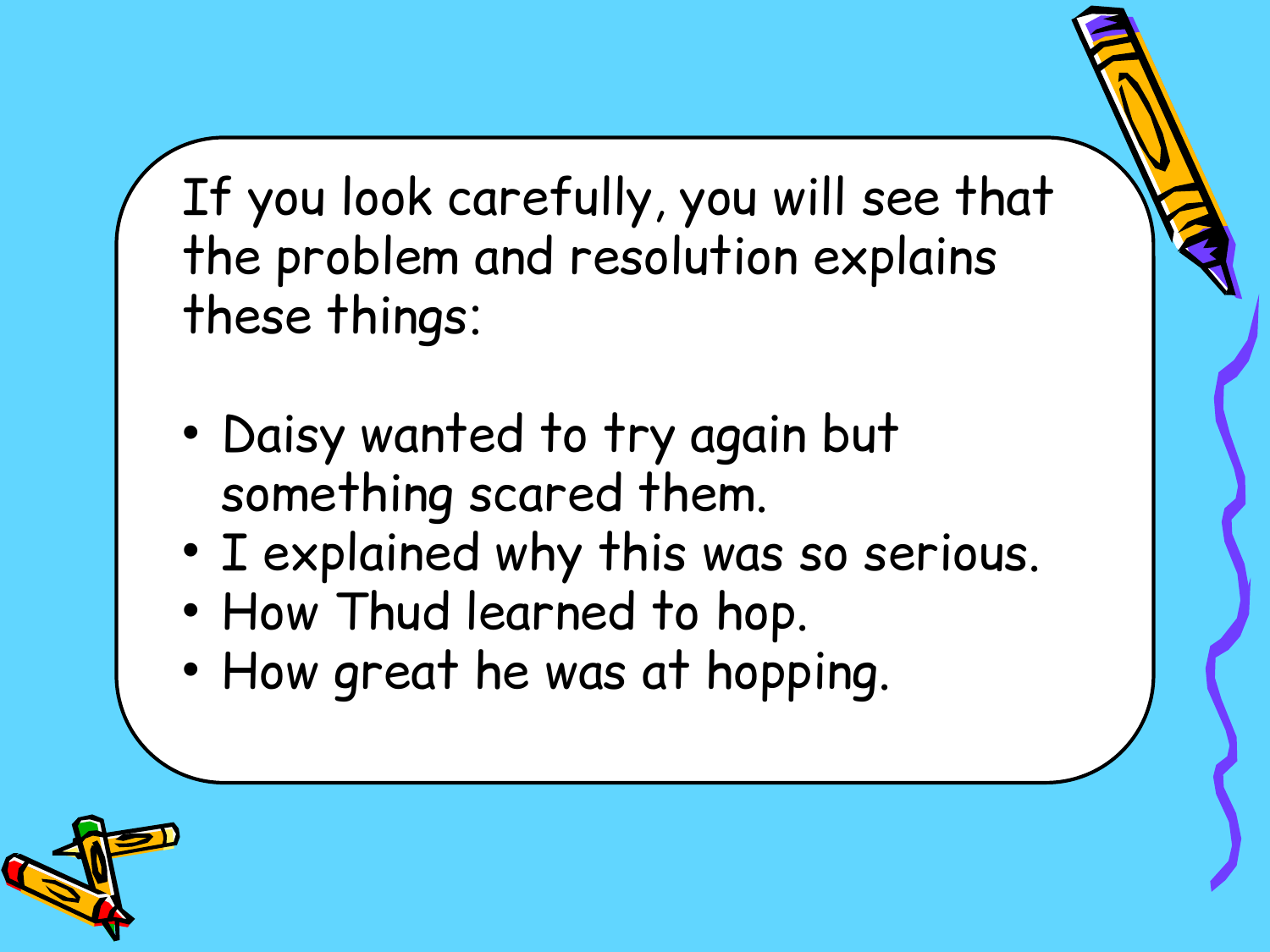

If you look carefully, you will see that the problem and resolution explains these things:

Daisy wanted to try again but something scared them.
I explained why this was so serious.
How Thud learned to hop.
How great he was at hopping.